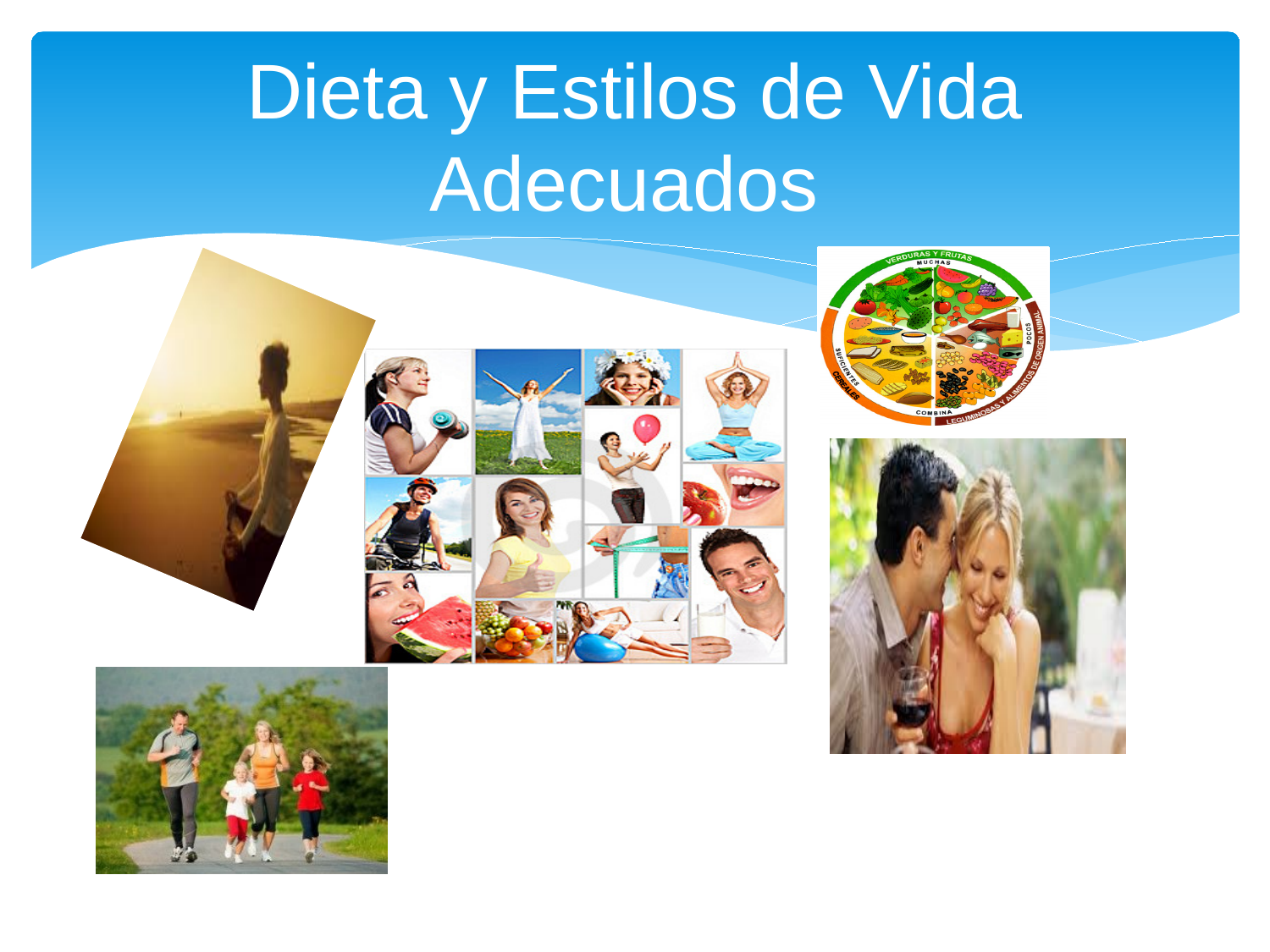

# Dieta y Estilos de Vida Adecuados